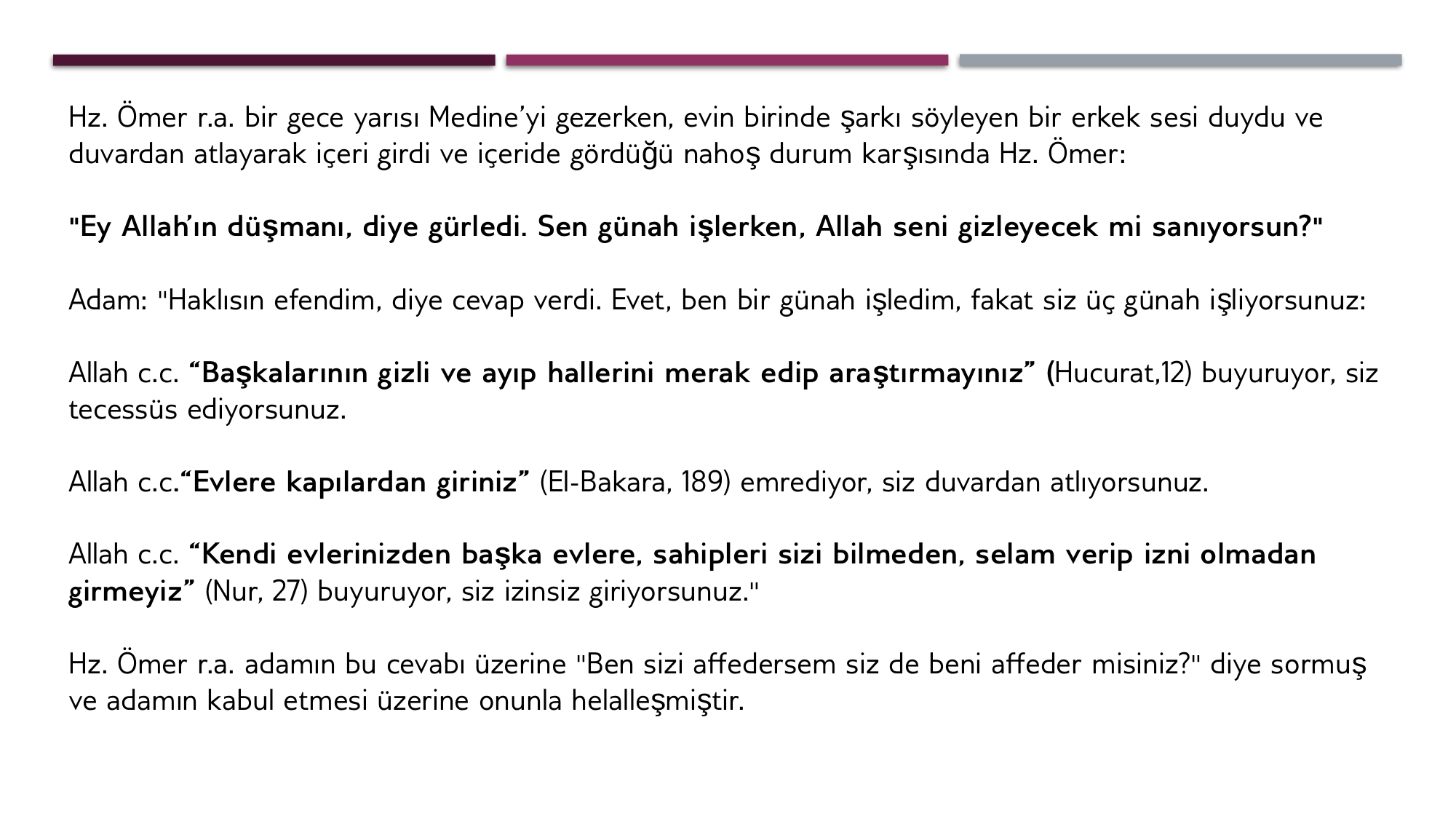

Hz. Ömer r.a. bir gece yarısı Medine’yi gezerken, evin birinde şarkı söyleyen bir erkek sesi duydu ve duvardan atlayarak içeri girdi ve içeride gördüğü nahoş durum karşısında Hz. Ömer:

"Ey Allah’ın düşmanı, diye gürledi. Sen günah işlerken, Allah seni gizleyecek mi sanıyorsun?"

Adam: "Haklısın efendim, diye cevap verdi. Evet, ben bir günah işledim, fakat siz üç günah işliyorsunuz:

Allah c.c. “Başkalarının gizli ve ayıp hallerini merak edip araştırmayınız” (Hucurat,12) buyuruyor, siz tecessüs ediyorsunuz.

Allah c.c.“Evlere kapılardan giriniz” (El-Bakara, 189) emrediyor, siz duvardan atlıyorsunuz.

Allah c.c. “Kendi evlerinizden başka evlere, sahipleri sizi bilmeden, selam verip izni olmadan girmeyiz” (Nur, 27) buyuruyor, siz izinsiz giriyorsunuz."

Hz. Ömer r.a. adamın bu cevabı üzerine "Ben sizi affedersem siz de beni affeder misiniz?" diye sormuş ve adamın kabul etmesi üzerine onunla helalleşmiştir.